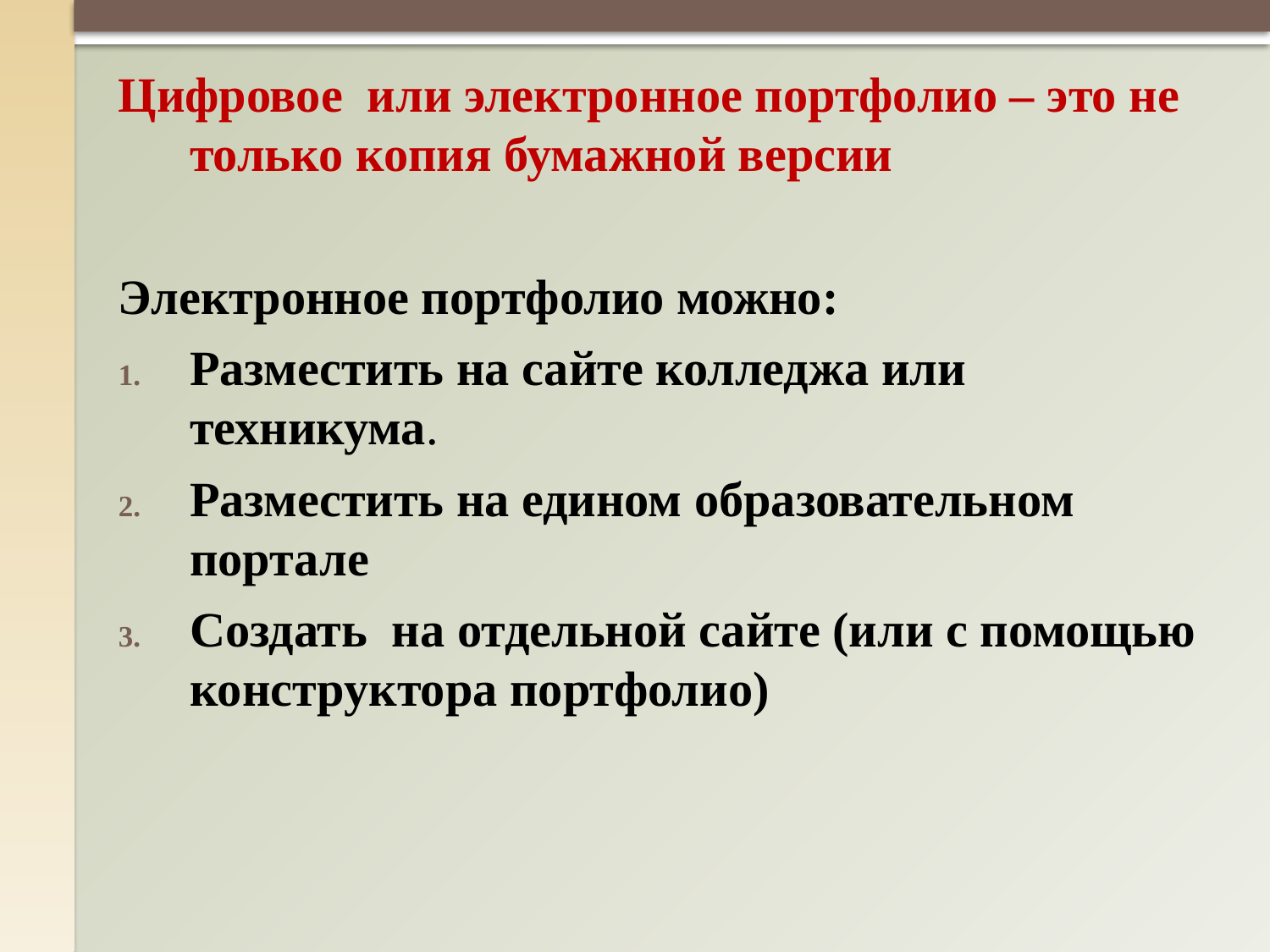

Цифровое  или электронное портфолио – это не только копия бумажной версии

Электронное портфолио можно:
Разместить на сайте колледжа или техникума.
Разместить на едином образовательном портале
Создать  на отдельной сайте (или с помощью конструктора портфолио)